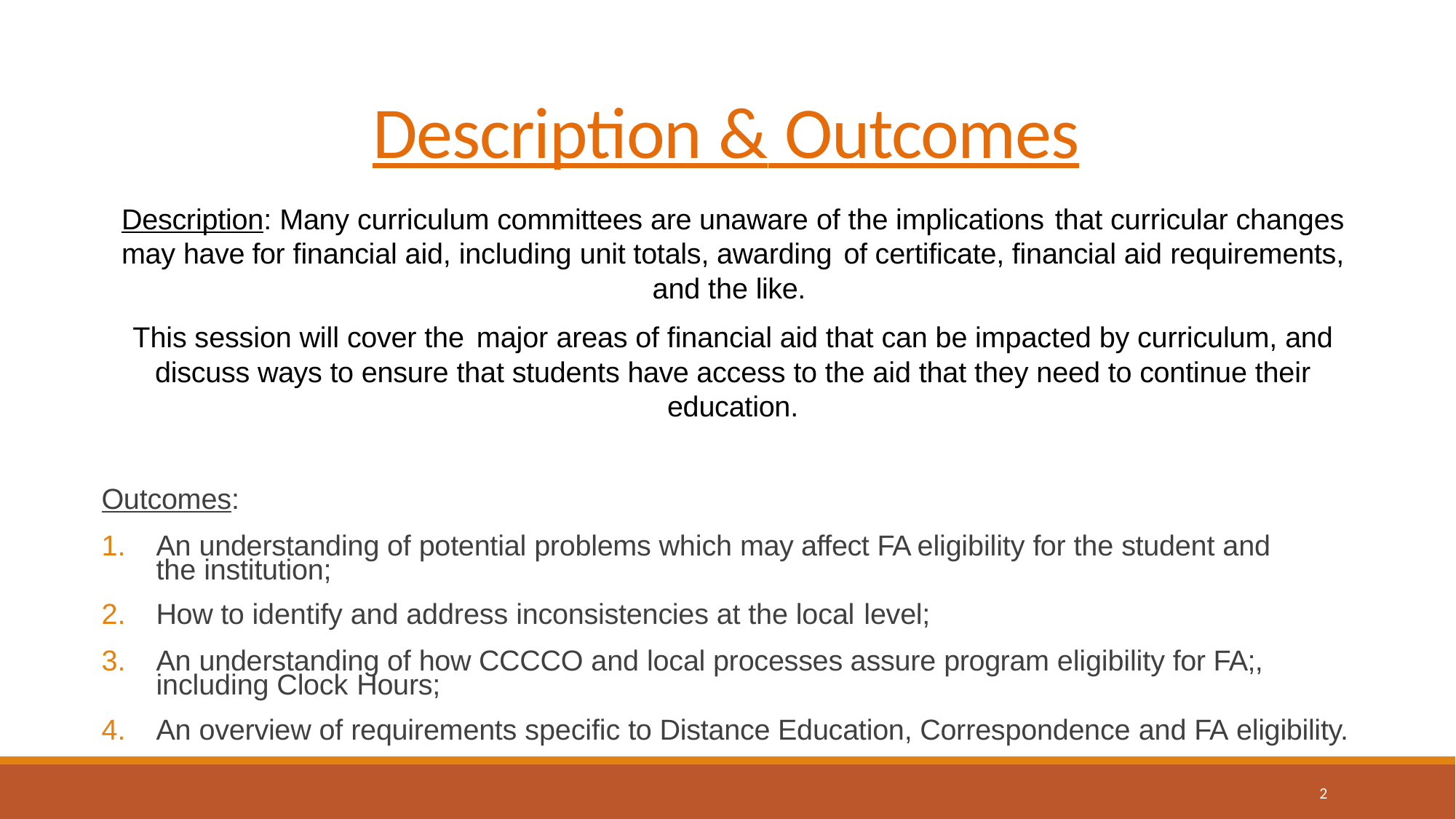

# Description & Outcomes
Description: Many curriculum committees are unaware of the implications that curricular changes may have for financial aid, including unit totals, awarding of certificate, financial aid requirements, and the like.

This session will cover the major areas of financial aid that can be impacted by curriculum, and discuss ways to ensure that students have access to the aid that they need to continue their education.

Outcomes:
An understanding of potential problems which may affect FA eligibility for the student and the institution;
How to identify and address inconsistencies at the local level;
An understanding of how CCCCO and local processes assure program eligibility for FA;, including Clock Hours;
An overview of requirements specific to Distance Education, Correspondence and FA eligibility.
2